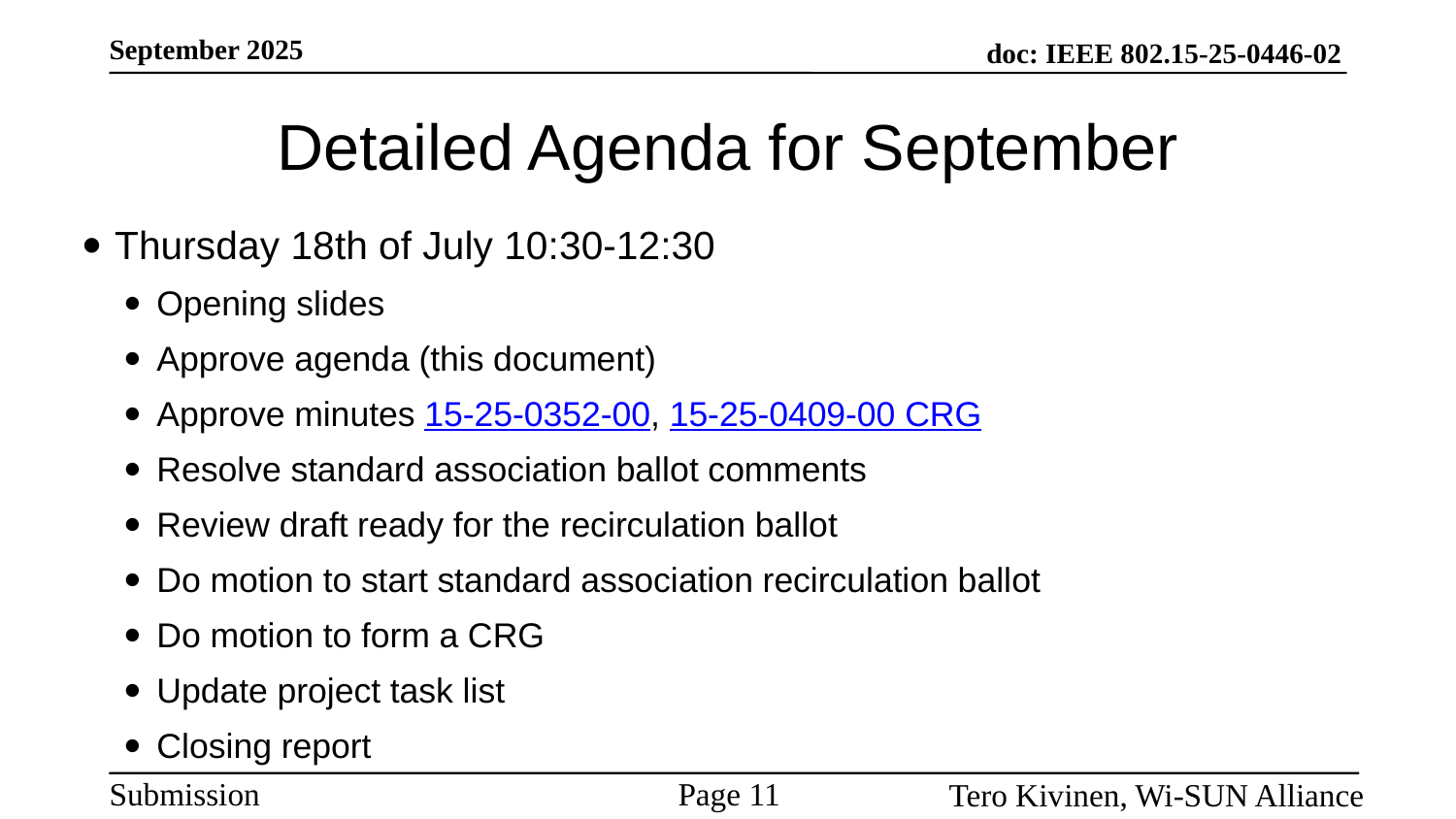

# Detailed Agenda for September
Thursday 18th of July 10:30-12:30
Opening slides
Approve agenda (this document)
Approve minutes 15-25-0352-00, 15-25-0409-00 CRG
Resolve standard association ballot comments
Review draft ready for the recirculation ballot
Do motion to start standard association recirculation ballot
Do motion to form a CRG
Update project task list
Closing report